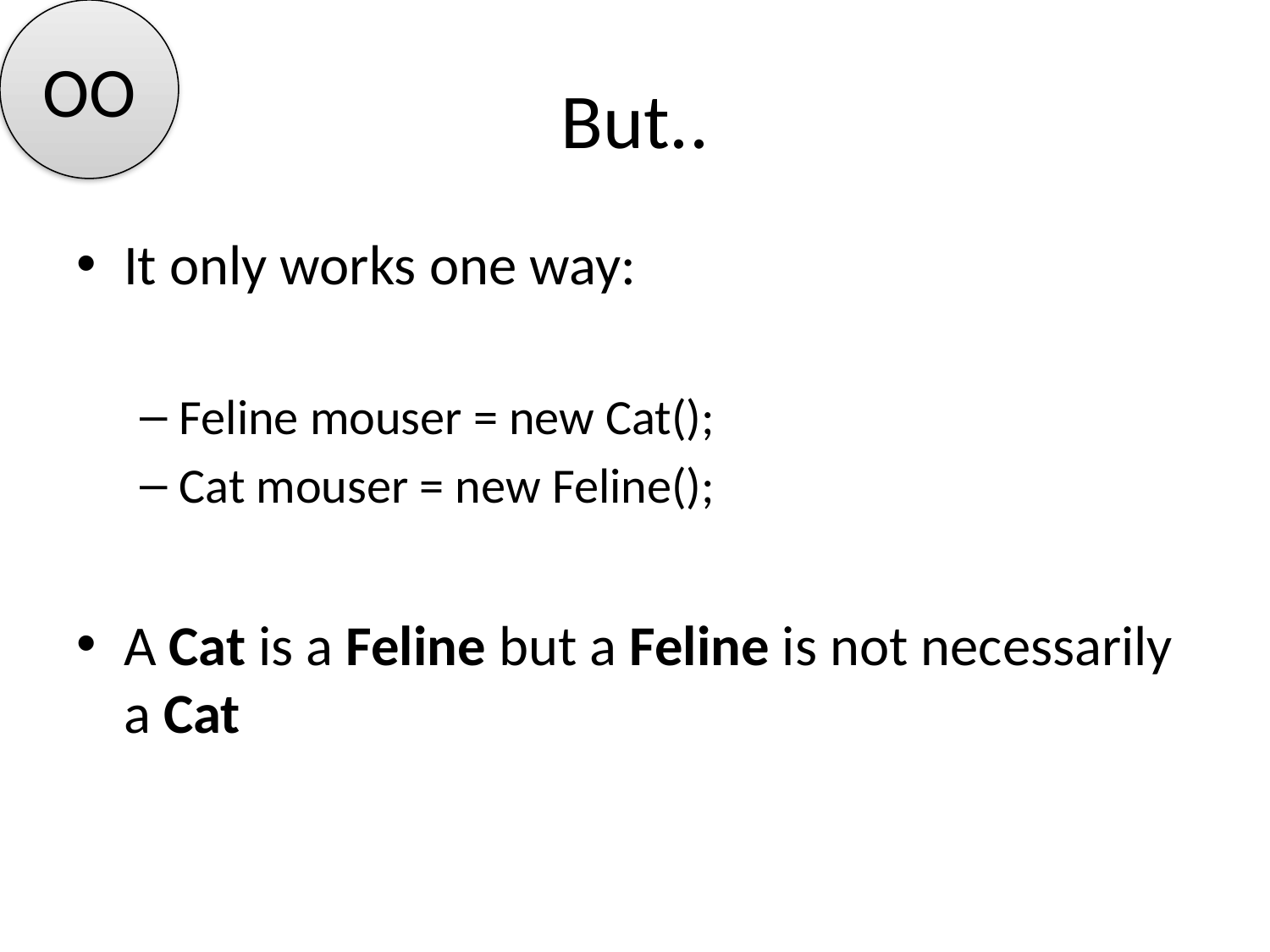

OO
# But..
It only works one way:

Feline mouser = new Cat();
Cat mouser = new Feline();

A Cat is a Feline but a Feline is not necessarily a Cat